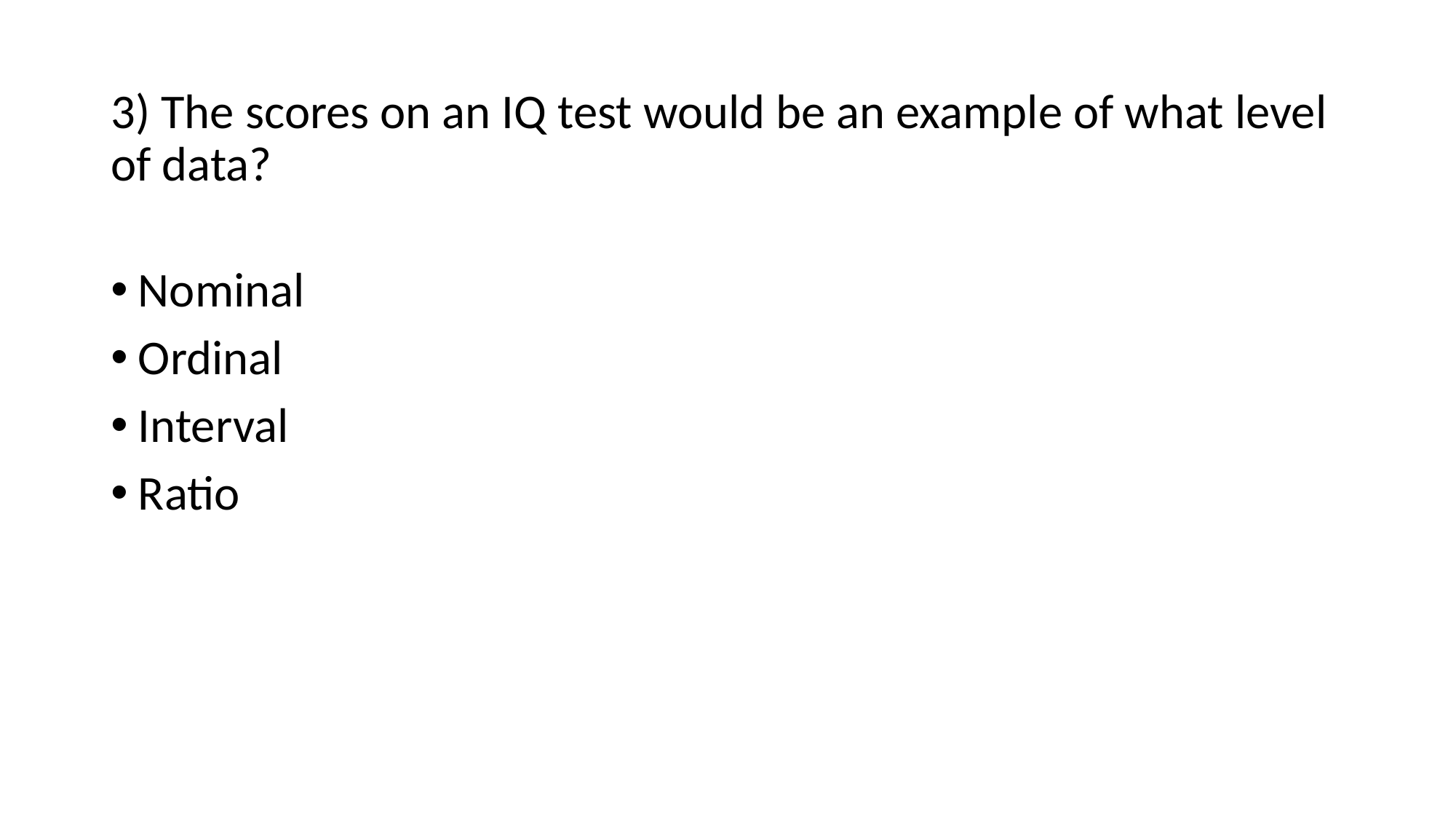

3) The scores on an IQ test would be an example of what level of data?
Nominal
Ordinal
Interval
Ratio